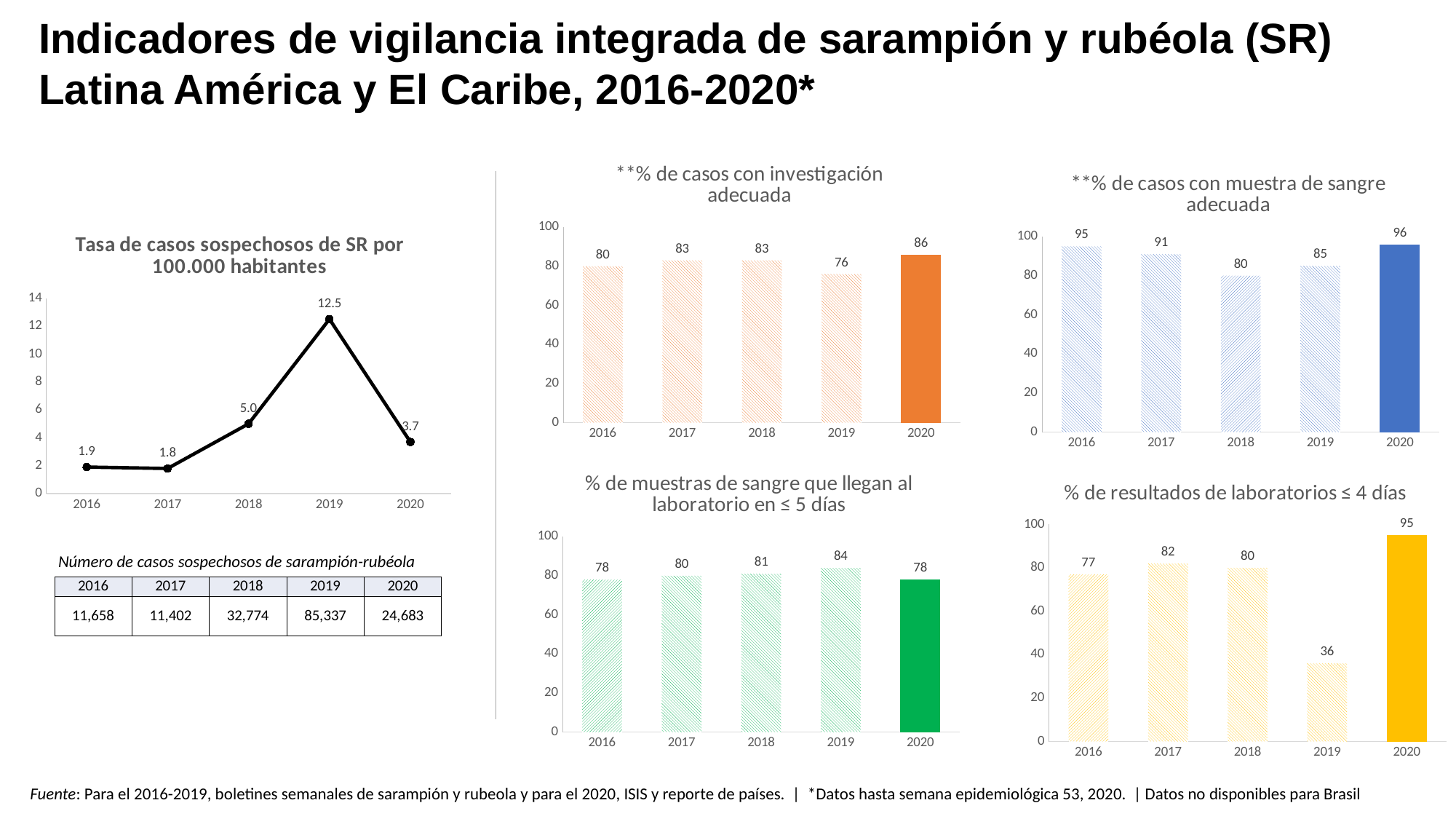

Indicadores de vigilancia integrada de sarampión y rubéola (SR)
Latina América y El Caribe, 2016-2020*

### Chart: **% de casos con investigación adecuada

| Category | % Cases with Adequate Investigation |
|---|---|
| 2016 | 80.0 |
| 2017 | 83.0 |
| 2018 | 83.0 |
| 2019 | 76.0 |
| 2020 | 86.0 |

### Chart: **% de casos con muestra de sangre adecuada

| Category | % Cases with Adequate Sample |
|---|---|
| 2016 | 95.0 |
| 2017 | 91.0 |
| 2018 | 80.0 |
| 2019 | 85.0 |
| 2020 | 96.0 |

### Chart: Tasa de casos sospechosos de SR por 100.000 habitantes

| Category | MR Notification Rates (100,000 pop.) |
|---|---|
| 2016 | 1.9 |
| 2017 | 1.8 |
| 2018 | 5.0 |
| 2019 | 12.5 |
| 2020 | 3.7 |

### Chart: % de muestras de sangre que llegan al laboratorio en ≤ 5 días

| Category | % Blood Samples Received in Lab. ≤5 days |
|---|---|
| 2016 | 78.0 |
| 2017 | 80.0 |
| 2018 | 81.0 |
| 2019 | 84.0 |
| 2020 | 78.0 |

### Chart: % de resultados de laboratorios ≤ 4 días

| Category | % Lab. Results <4 days |
|---|---|
| 2016 | 77.0 |
| 2017 | 82.0 |
| 2018 | 80.0 |
| 2019 | 36.0 |
| 2020 | 95.0 |
Número de casos sospechosos de sarampión-rubéola
| 2016 | 2017 | 2018 | 2019 | 2020 |
| --- | --- | --- | --- | --- |
| 11,658 | 11,402 | 32,774 | 85,337 | 24,683 |
Fuente: Para el 2016-2019, boletines semanales de sarampión y rubeola y para el 2020, ISIS y reporte de países.  |  *Datos hasta semana epidemiológica 53, 2020.  | Datos no disponibles para Brasil